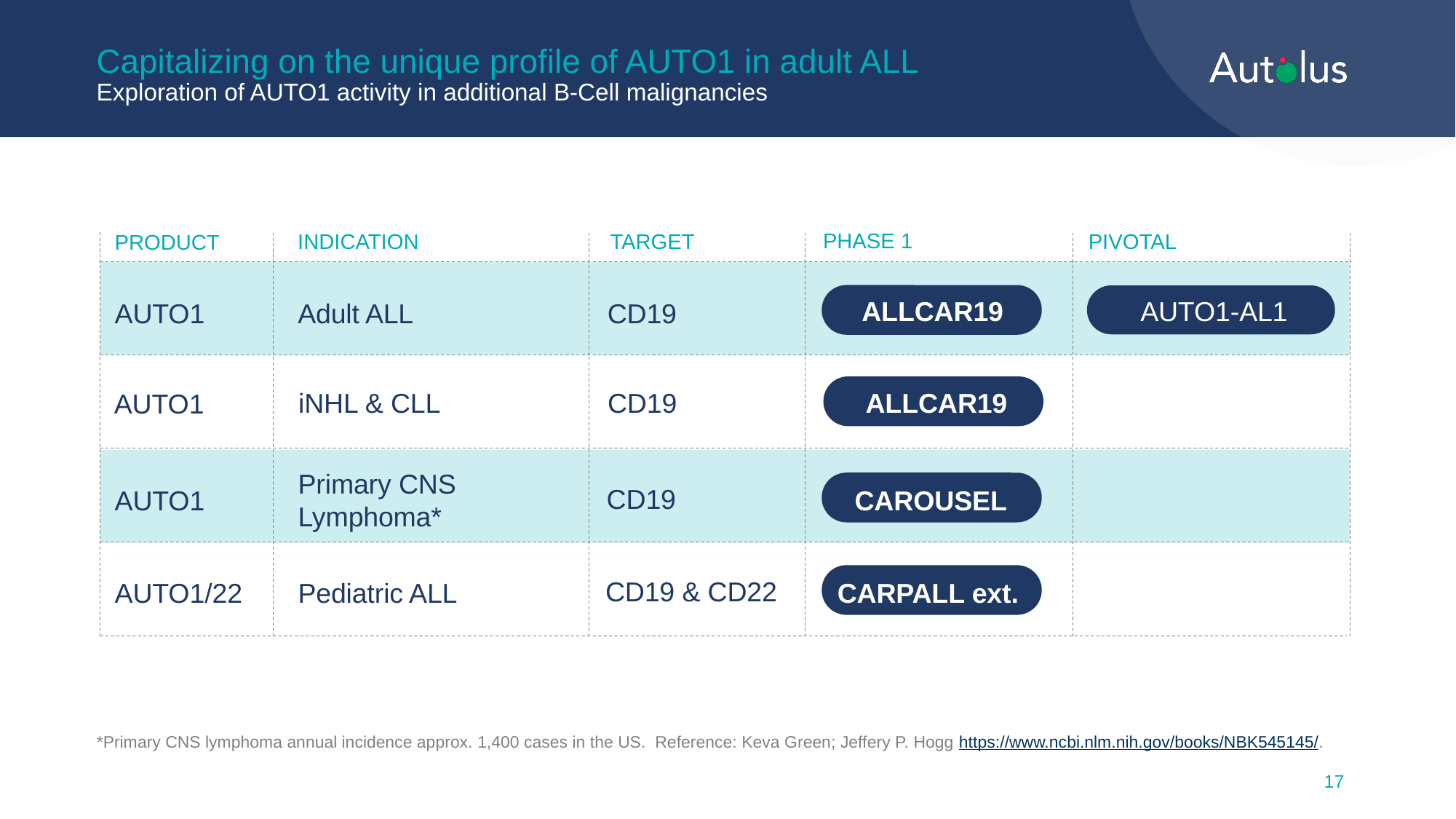

# Capitalizing on the unique profile of AUTO1 in adult ALL Exploration of AUTO1 activity in additional B-Cell malignancies
PHASE 1
TARGET
PIVOTAL
INDICATION
PRODUCT

 AUTO1-AL1
 ALLCAR19
CD19
AUTO1
Adult ALL

iNHL & CLL
CD19
 ALLCAR19 ext.
AUTO1

Primary CNS Lymphoma*

CD19
AUTO1
CAROUSEL

CD19 & CD22
CARPALL ext.
Pediatric ALL
AUTO1/22
*Primary CNS lymphoma annual incidence approx. 1,400 cases in the US.  Reference: Keva Green; Jeffery P. Hogg https://www.ncbi.nlm.nih.gov/books/NBK545145/.

17